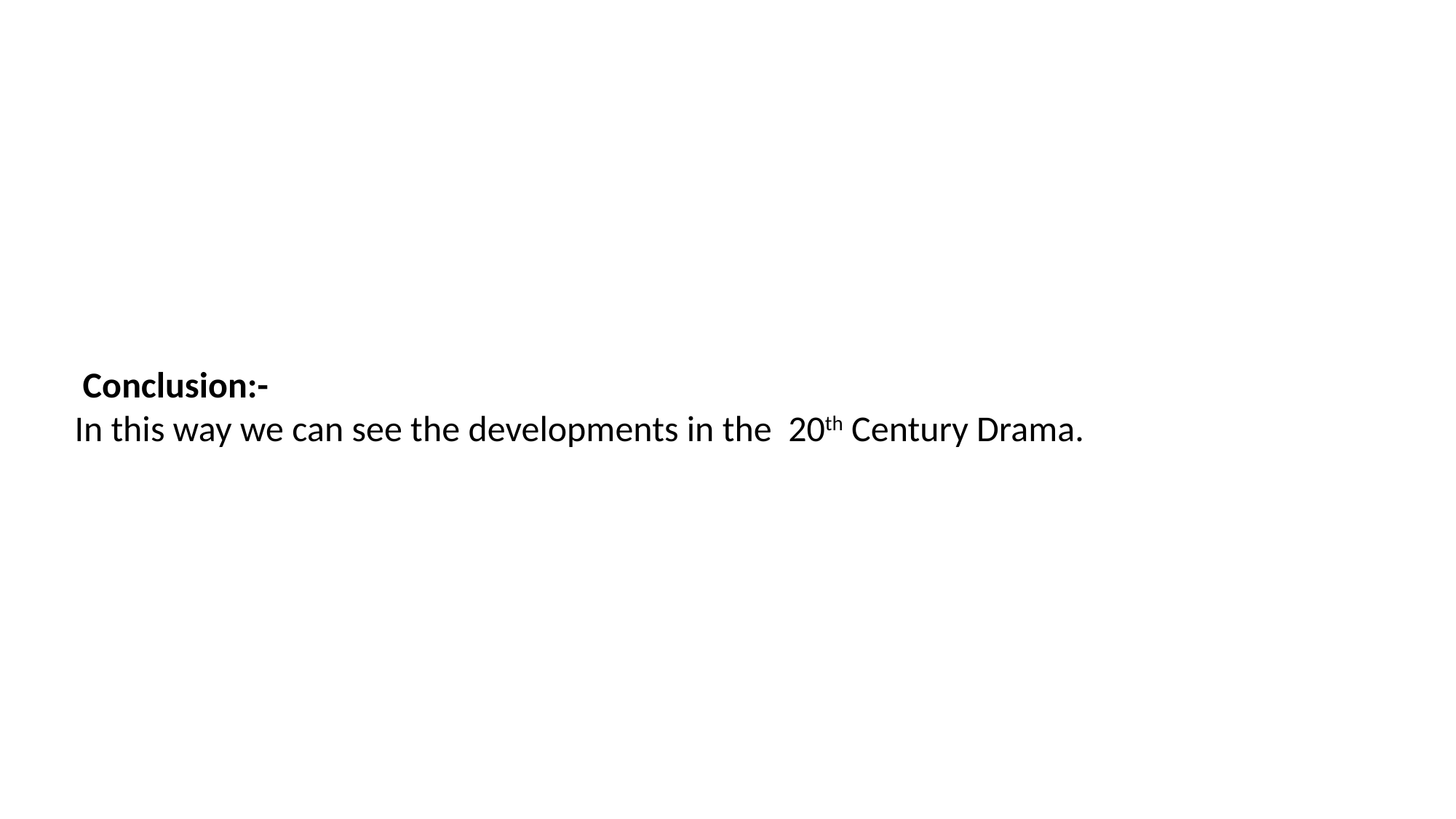

# Conclusion:- In this way we can see the developments in the  20th Century Drama.